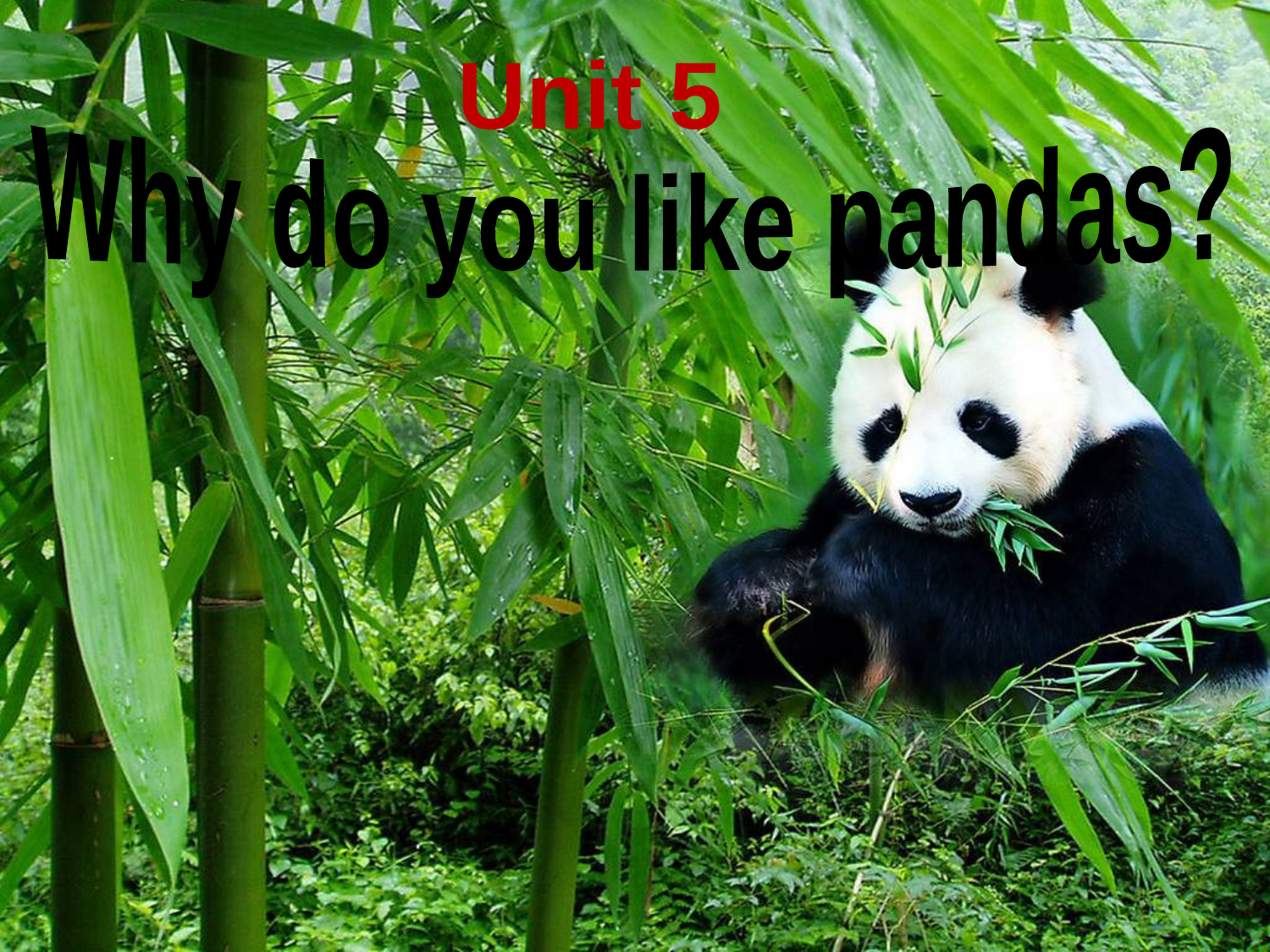

Unit 5
Why do you like pandas?